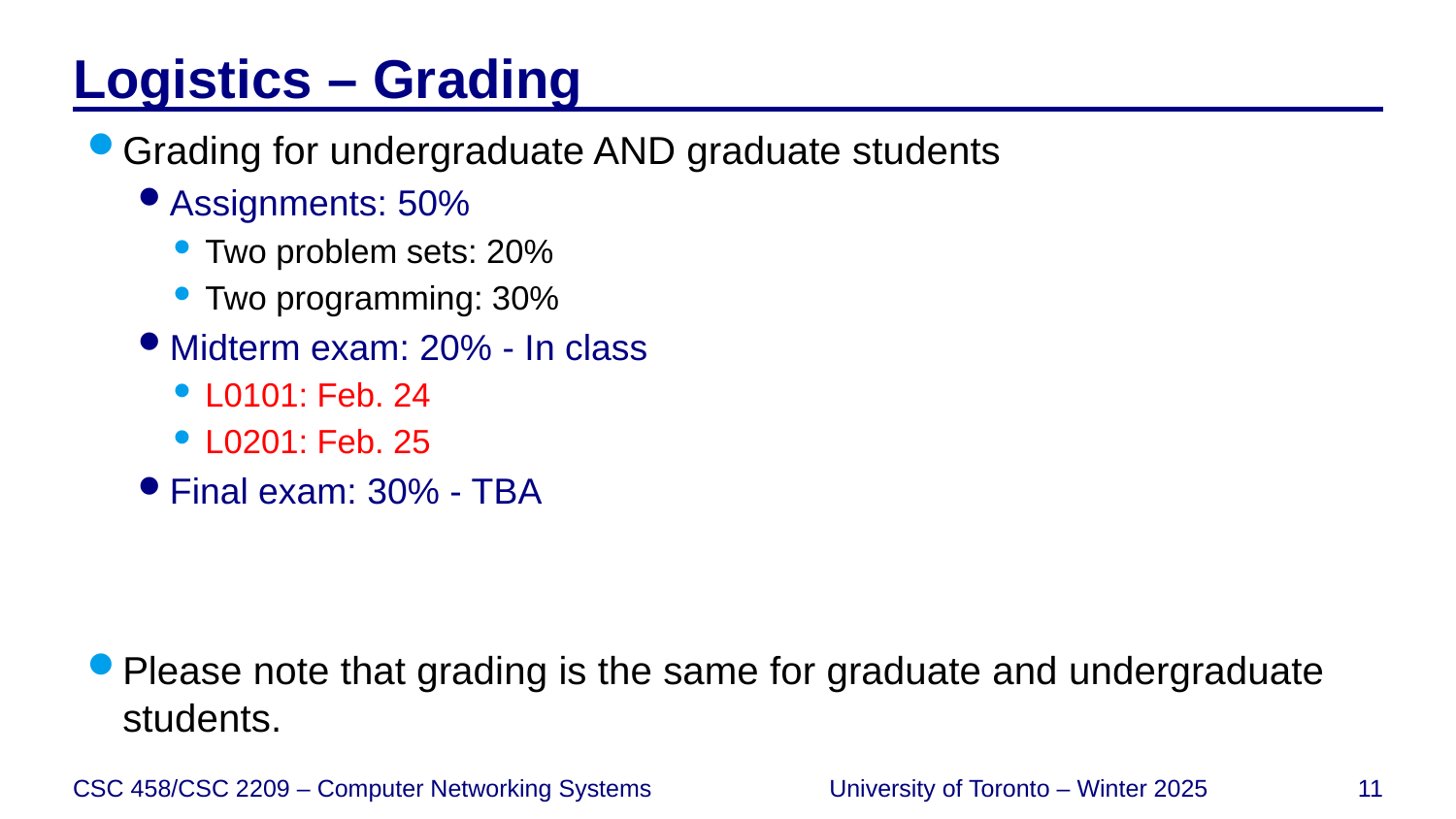

# Logistics – Grading
Grading for undergraduate AND graduate students
Assignments: 50%
Two problem sets: 20%
Two programming: 30%
Midterm exam: 20% - In class
L0101: Feb. 24
L0201: Feb. 25
Final exam: 30% - TBA

Please note that grading is the same for graduate and undergraduate students.
CSC 458/CSC 2209 – Computer Networking Systems
University of Toronto – Winter 2025
11